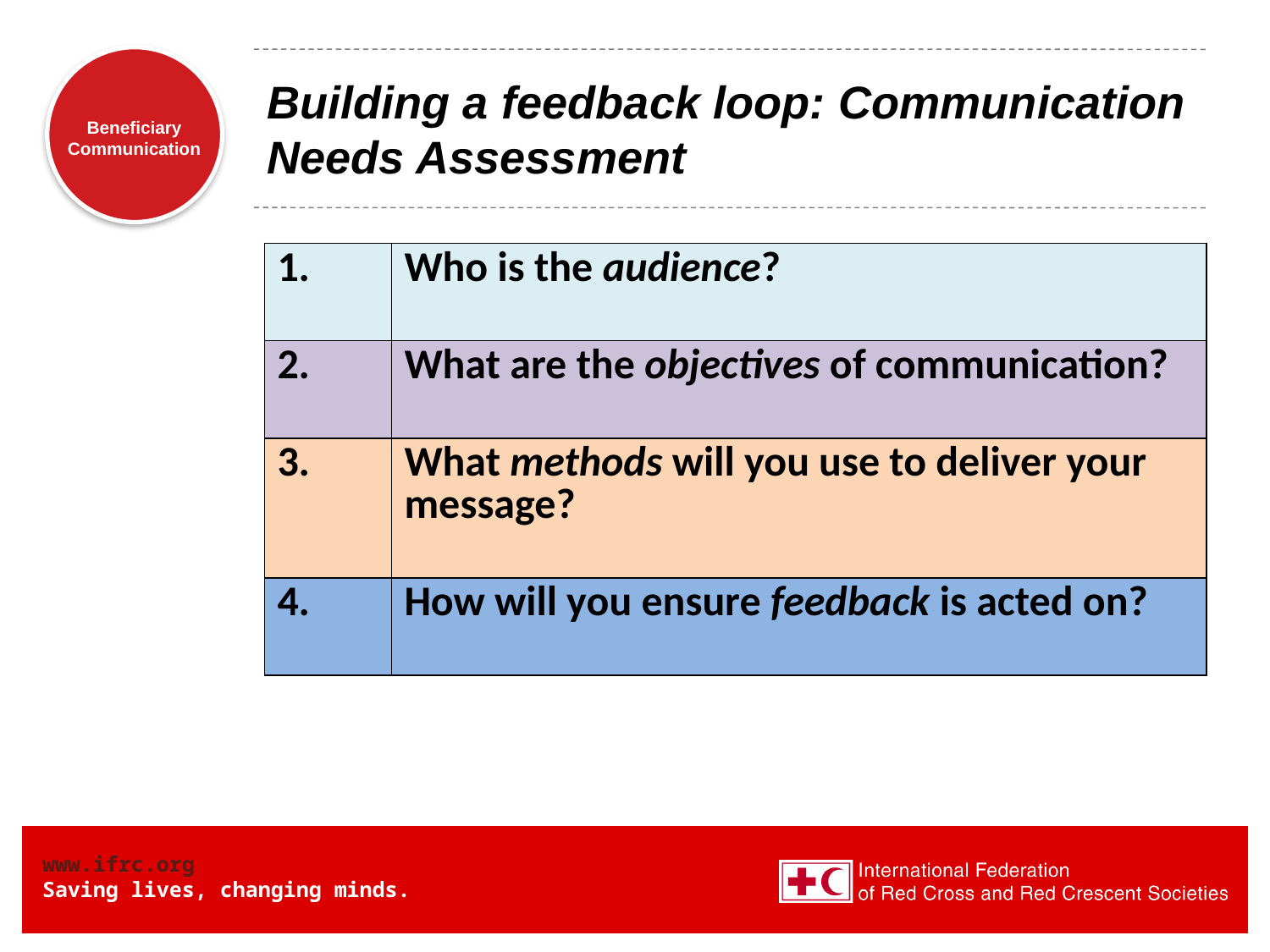

# Building a feedback loop: Communication Needs Assessment

| 1. | Who is the audience? |
| --- | --- |
| 2. | What are the objectives of communication? |
| 3. | What methods will you use to deliver your message? |
| 4. | How will you ensure feedback is acted on? |